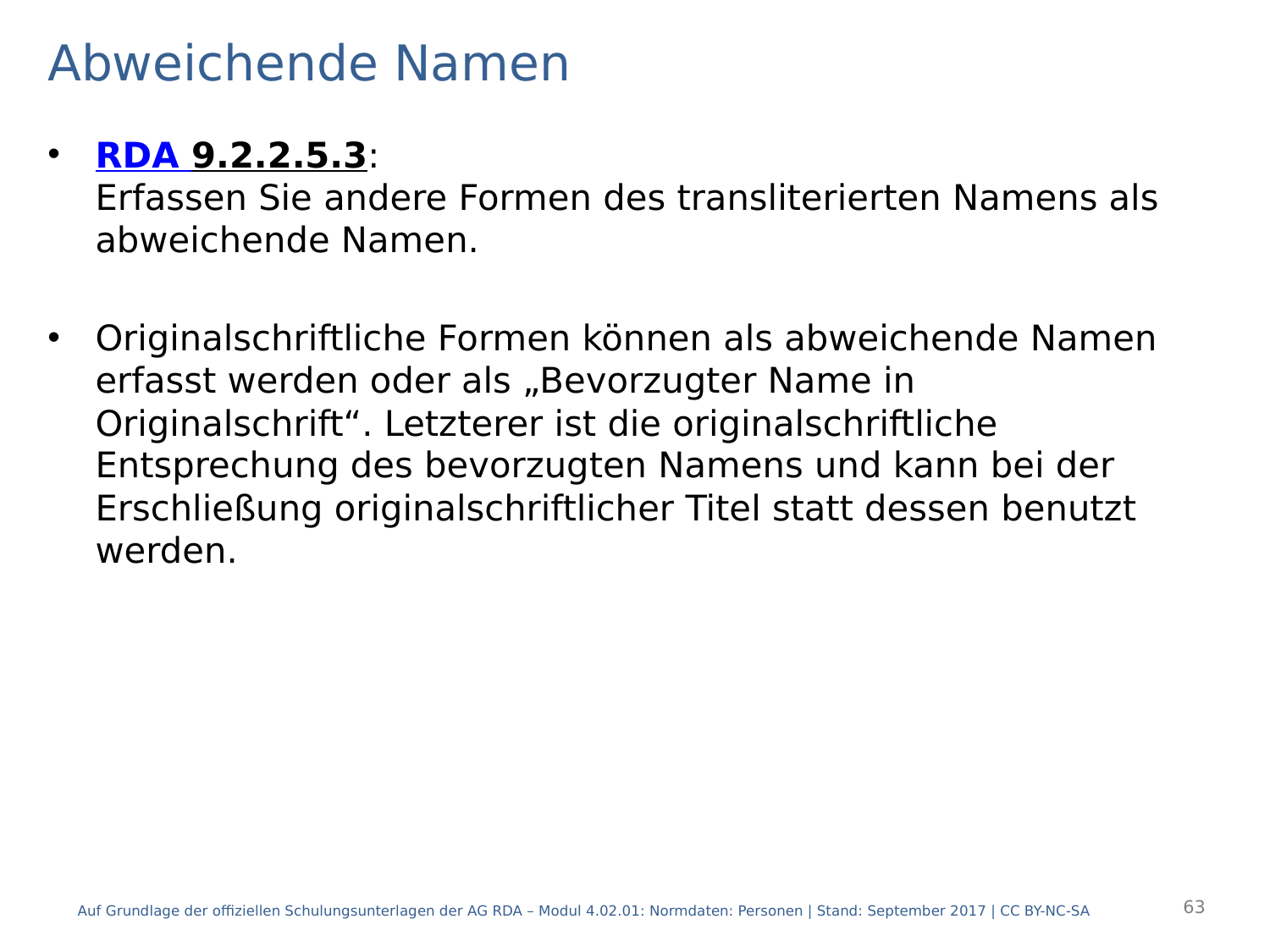

# Abweichende Namen
RDA 9.2.2.5.3:
Erfassen Sie andere Formen des transliterierten Namens als abweichende Namen.

Originalschriftliche Formen können als abweichende Namen erfasst werden oder als „Bevorzugter Name in Originalschrift“. Letzterer ist die originalschriftliche Entsprechung des bevorzugten Namens und kann bei der Erschließung originalschriftlicher Titel statt dessen benutzt werden.

63
Auf Grundlage der offiziellen Schulungsunterlagen der AG RDA – Modul 4.02.01: Normdaten: Personen | Stand: September 2017 | CC BY-NC-SA